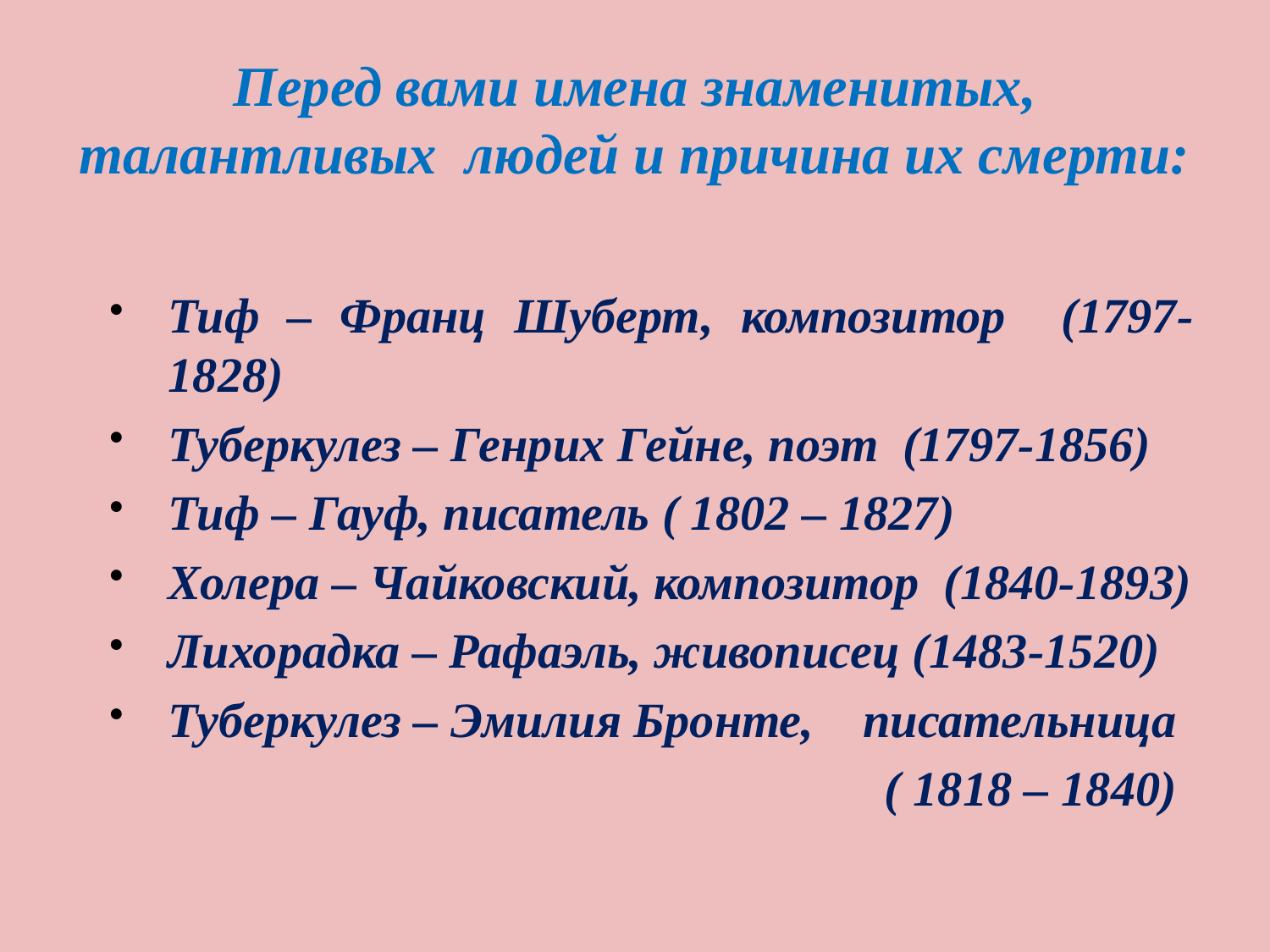

# Перед вами имена знаменитых, талантливых  людей и причина их смерти:
Тиф – Франц Шуберт, композитор  (1797-1828)
Туберкулез – Генрих Гейне, поэт  (1797-1856)
Тиф – Гауф, писатель ( 1802 – 1827)
Холера – Чайковский, композитор  (1840-1893)
Лихорадка – Рафаэль, живописец (1483-1520)
Туберкулез – Эмилия Бронте,    писательница
                                                               ( 1818 – 1840)